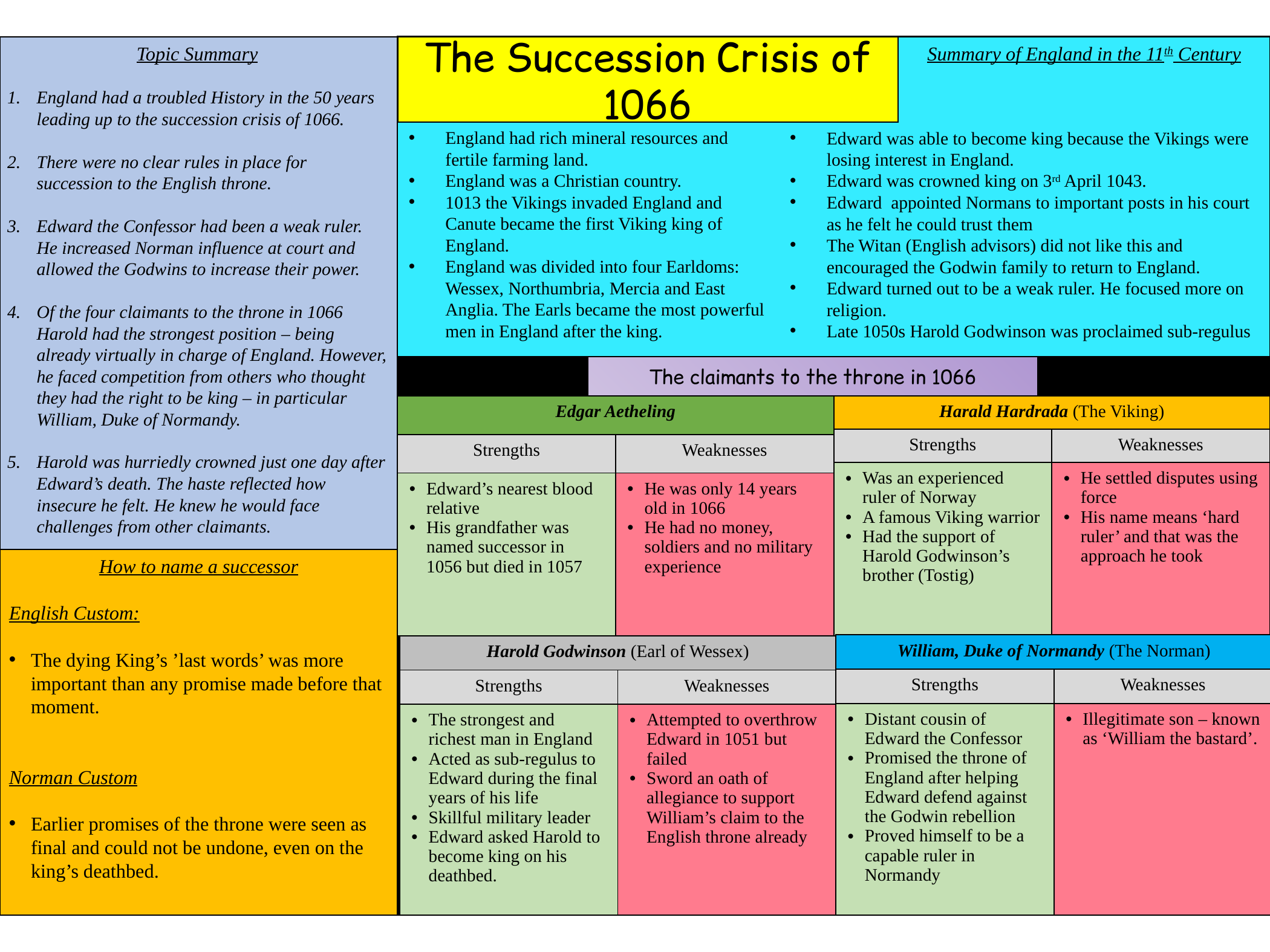

Topic Summary

England had a troubled History in the 50 years leading up to the succession crisis of 1066.

There were no clear rules in place for succession to the English throne.

Edward the Confessor had been a weak ruler. He increased Norman influence at court and allowed the Godwins to increase their power.

Of the four claimants to the throne in 1066 Harold had the strongest position – being already virtually in charge of England. However, he faced competition from others who thought they had the right to be king – in particular William, Duke of Normandy.

Harold was hurriedly crowned just one day after Edward’s death. The haste reflected how insecure he felt. He knew he would face challenges from other claimants.

The Succession Crisis of 1066

Summary of England in the 11th Century
England had rich mineral resources and fertile farming land.
England was a Christian country.
1013 the Vikings invaded England and Canute became the first Viking king of England.
England was divided into four Earldoms: Wessex, Northumbria, Mercia and East Anglia. The Earls became the most powerful men in England after the king.
Edward was able to become king because the Vikings were losing interest in England.
Edward was crowned king on 3rd April 1043.
Edward  appointed Normans to important posts in his court as he felt he could trust them
The Witan (English advisors) did not like this and encouraged the Godwin family to return to England.
Edward turned out to be a weak ruler. He focused more on religion.
Late 1050s Harold Godwinson was proclaimed sub-regulus

The claimants to the throne in 1066
| Edgar Aetheling |  |
| --- | --- |
| Strengths | Weaknesses |
| Edward’s nearest blood relative His grandfather was named successor in 1056 but died in 1057 | He was only 14 years old in 1066 He had no money, soldiers and no military experience |
| Harald Hardrada (The Viking) |  |
| --- | --- |
| Strengths | Weaknesses |
| Was an experienced ruler of Norway A famous Viking warrior Had the support of Harold Godwinson’s brother (Tostig) | He settled disputes using force His name means ‘hard ruler’ and that was the approach he took |
How to name a successor

English Custom:

The dying King’s ’last words’ was more important than any promise made before that moment.

Norman Custom

Earlier promises of the throne were seen as final and could not be undone, even on the king’s deathbed.

| William, Duke of Normandy (The Norman) |  |
| --- | --- |
| Strengths | Weaknesses |
| Distant cousin of Edward the Confessor Promised the throne of England after helping Edward defend against the Godwin rebellion Proved himself to be a capable ruler in Normandy | Illegitimate son – known as ‘William the bastard’. |
| Harold Godwinson (Earl of Wessex) |  |
| --- | --- |
| Strengths | Weaknesses |
| The strongest and richest man in England Acted as sub-regulus to Edward during the final years of his life Skillful military leader Edward asked Harold to become king on his deathbed. | Attempted to overthrow Edward in 1051 but failed Sword an oath of allegiance to support William’s claim to the English throne already |